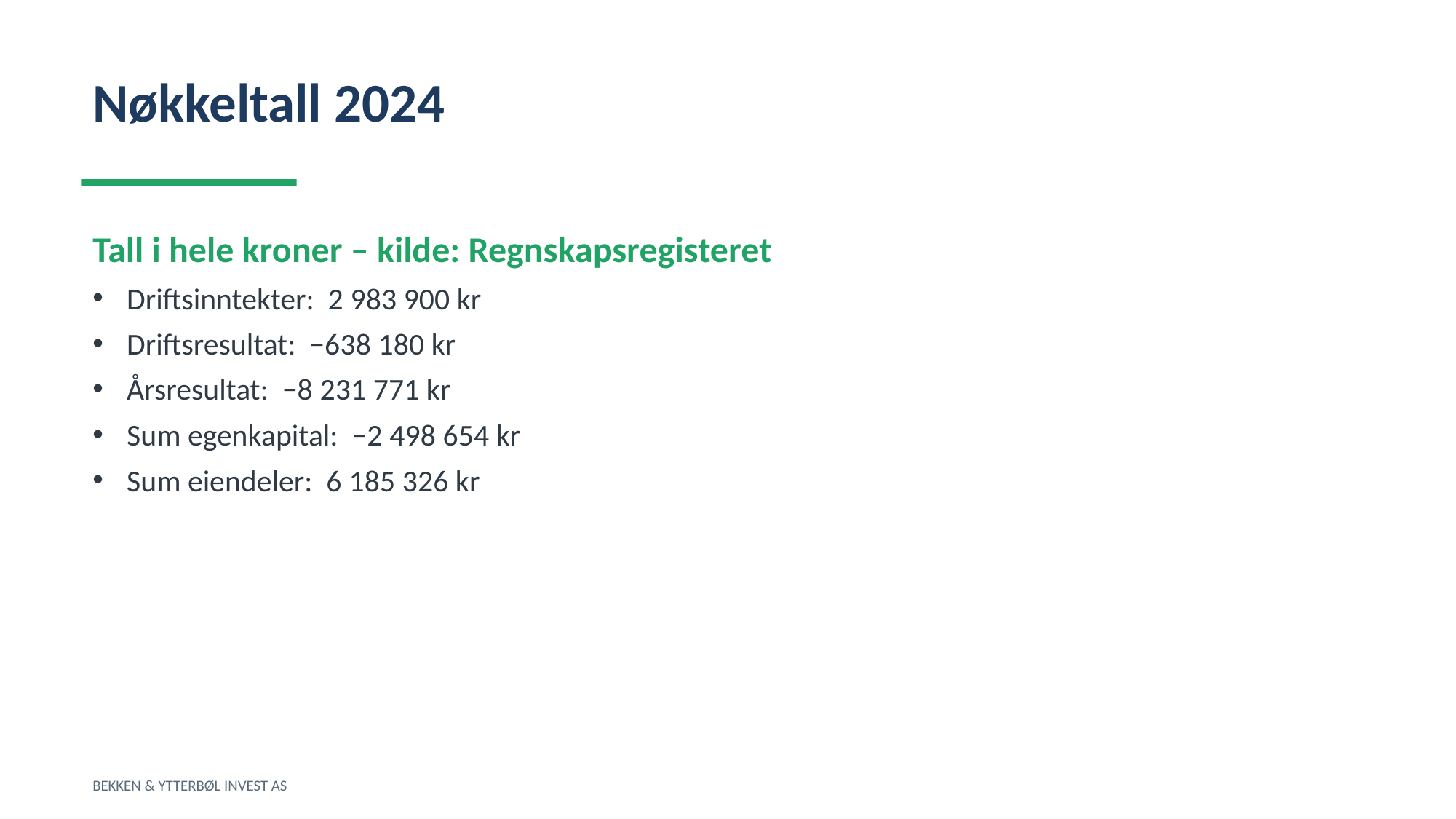

Nøkkeltall 2024

Tall i hele kroner – kilde: Regnskapsregisteret
Driftsinntekter:  2 983 900 kr
Driftsresultat:  −638 180 kr
Årsresultat:  −8 231 771 kr
Sum egenkapital:  −2 498 654 kr
Sum eiendeler:  6 185 326 kr
BEKKEN & YTTERBØL INVEST AS